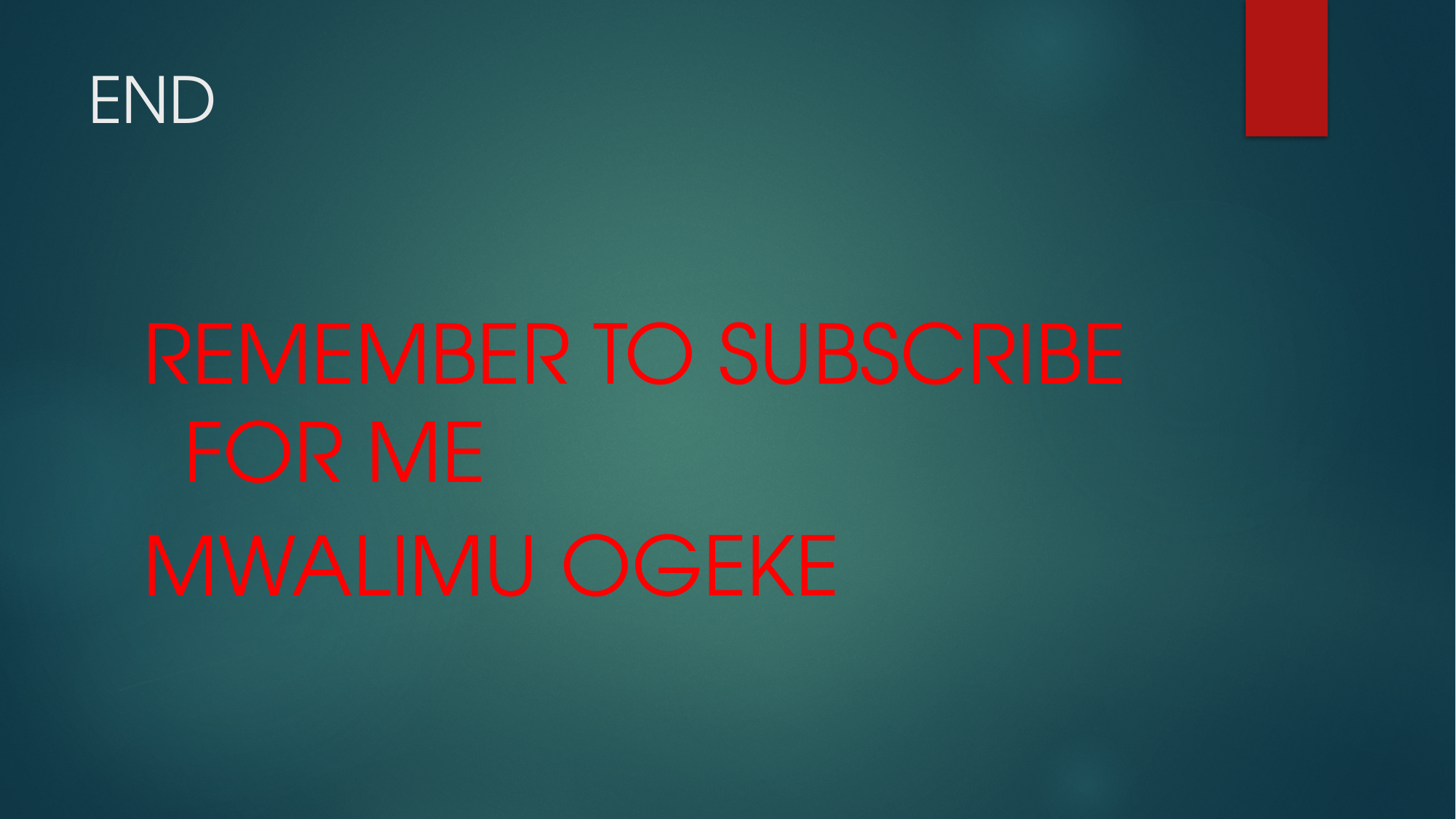

# END

REMEMBER TO SUBSCRIBE FOR ME
MWALIMU OGEKE